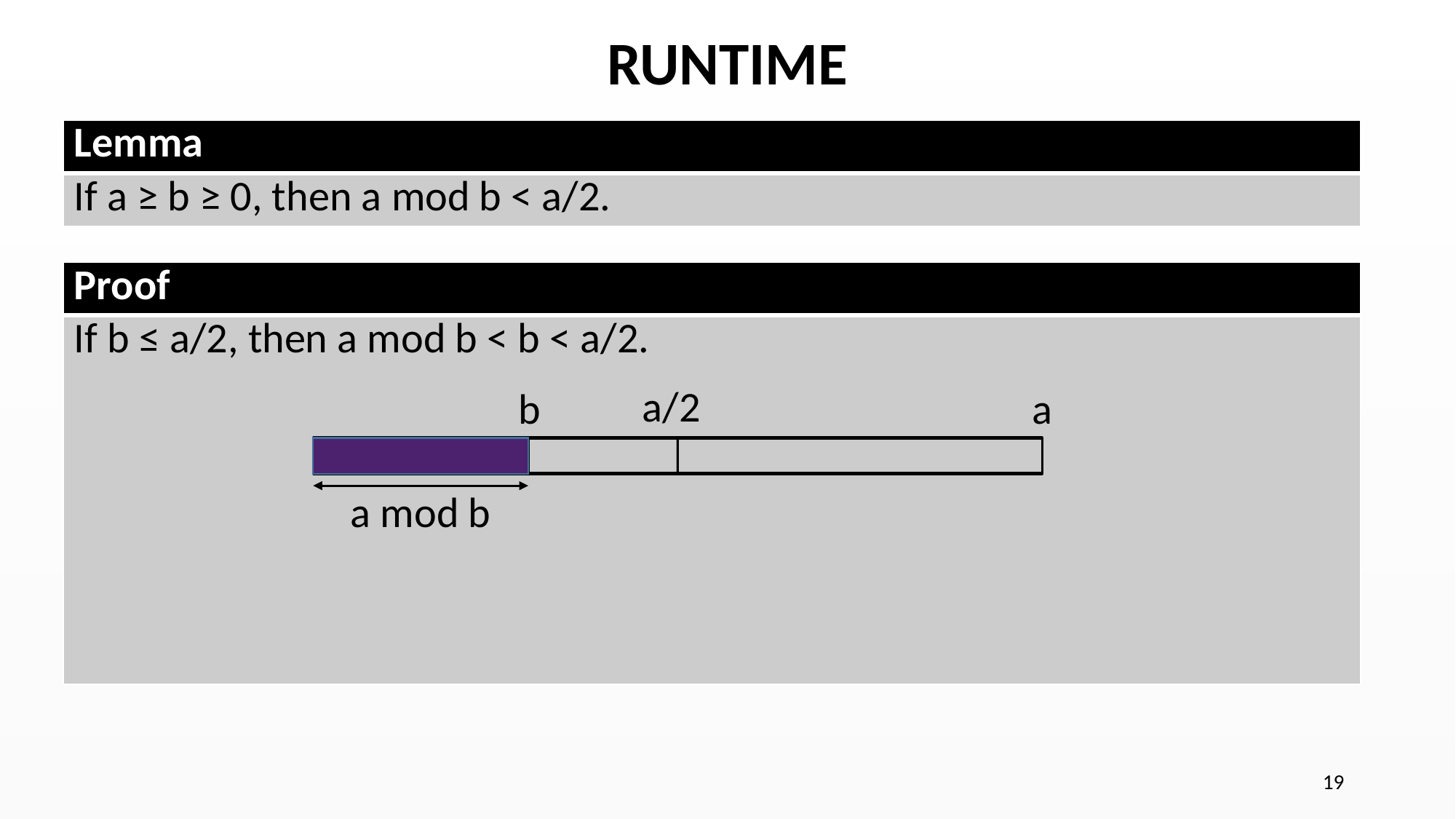

# RUNTIME
| Lemma |
| --- |
| If a ≥ b ≥ 0, then a mod b < a/2. |
| Proof |
| --- |
| If b ≤ a/2, then a mod b < b < a/2. |
a/2
b
a

a mod b
19